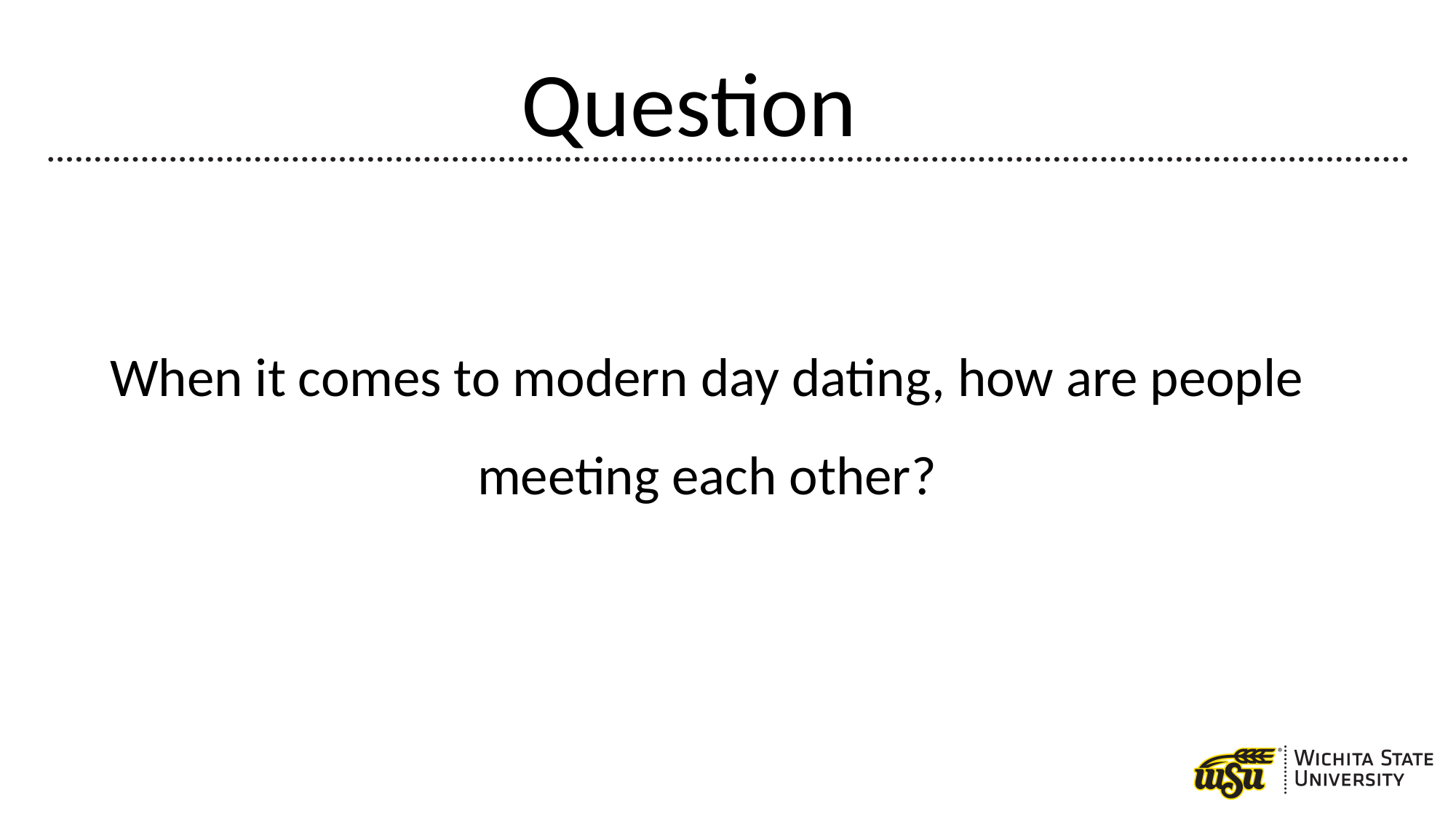

# Question
When it comes to modern day dating, how are people meeting each other?